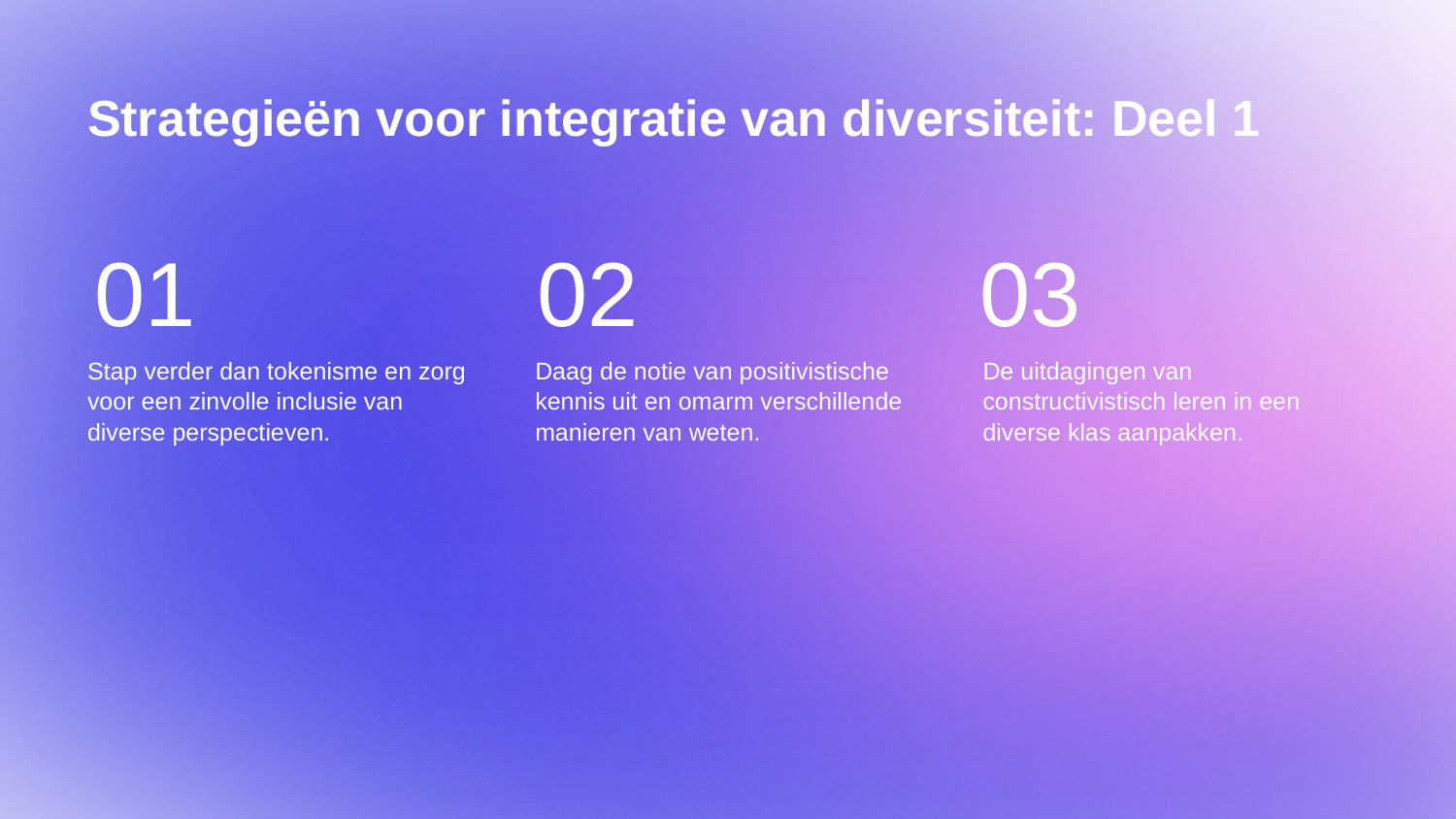

# Strategieën voor integratie van diversiteit: Deel 1
01
02
03
Stap verder dan tokenisme en zorg voor een zinvolle inclusie van diverse perspectieven.
Daag de notie van positivistische kennis uit en omarm verschillende manieren van weten.
De uitdagingen van constructivistisch leren in een diverse klas aanpakken.